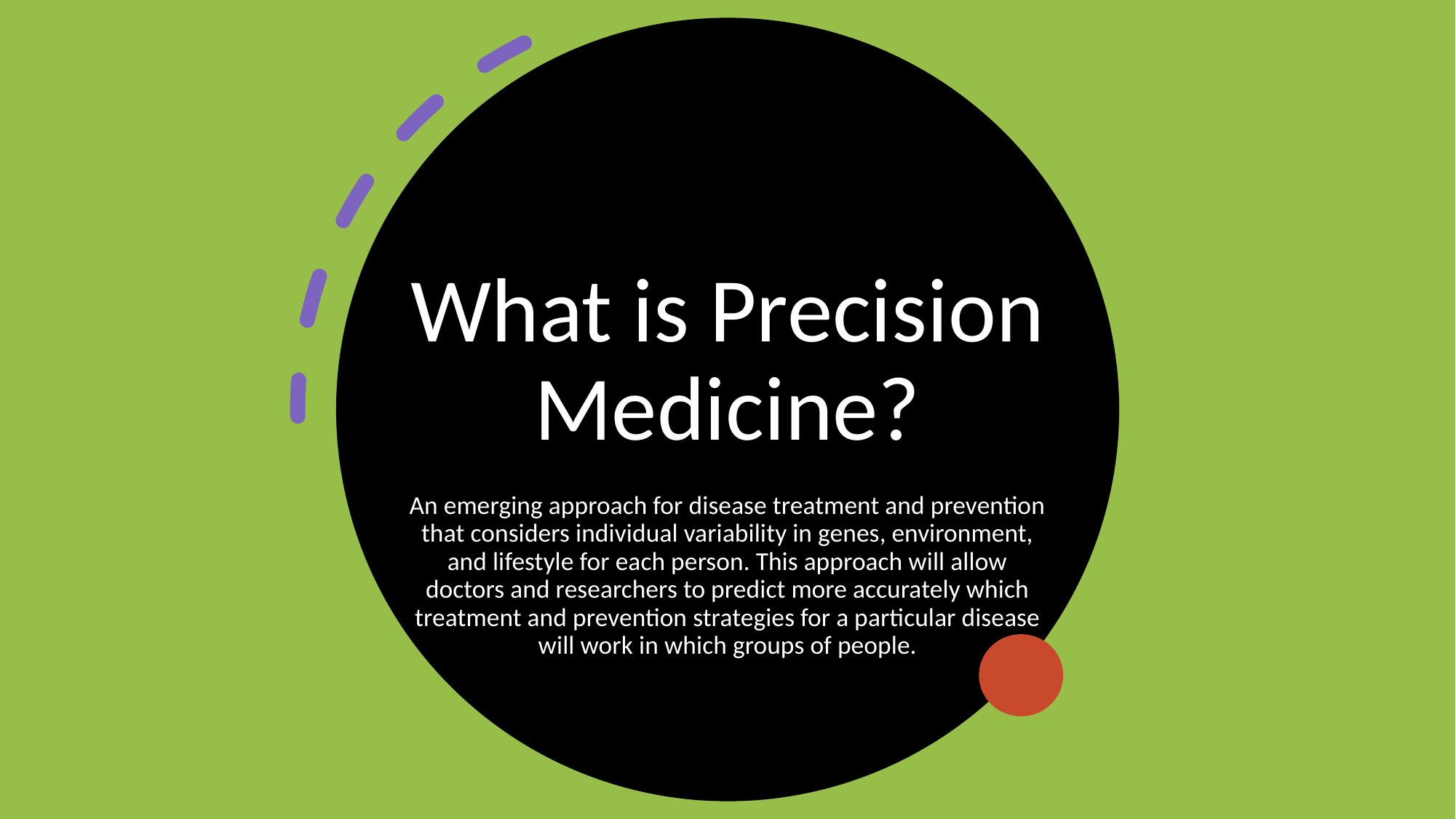

# What is Precision Medicine?
An emerging approach for disease treatment and prevention that considers individual variability in genes, environment, and lifestyle for each person. This approach will allow doctors and researchers to predict more accurately which treatment and prevention strategies for a particular disease will work in which groups of people.